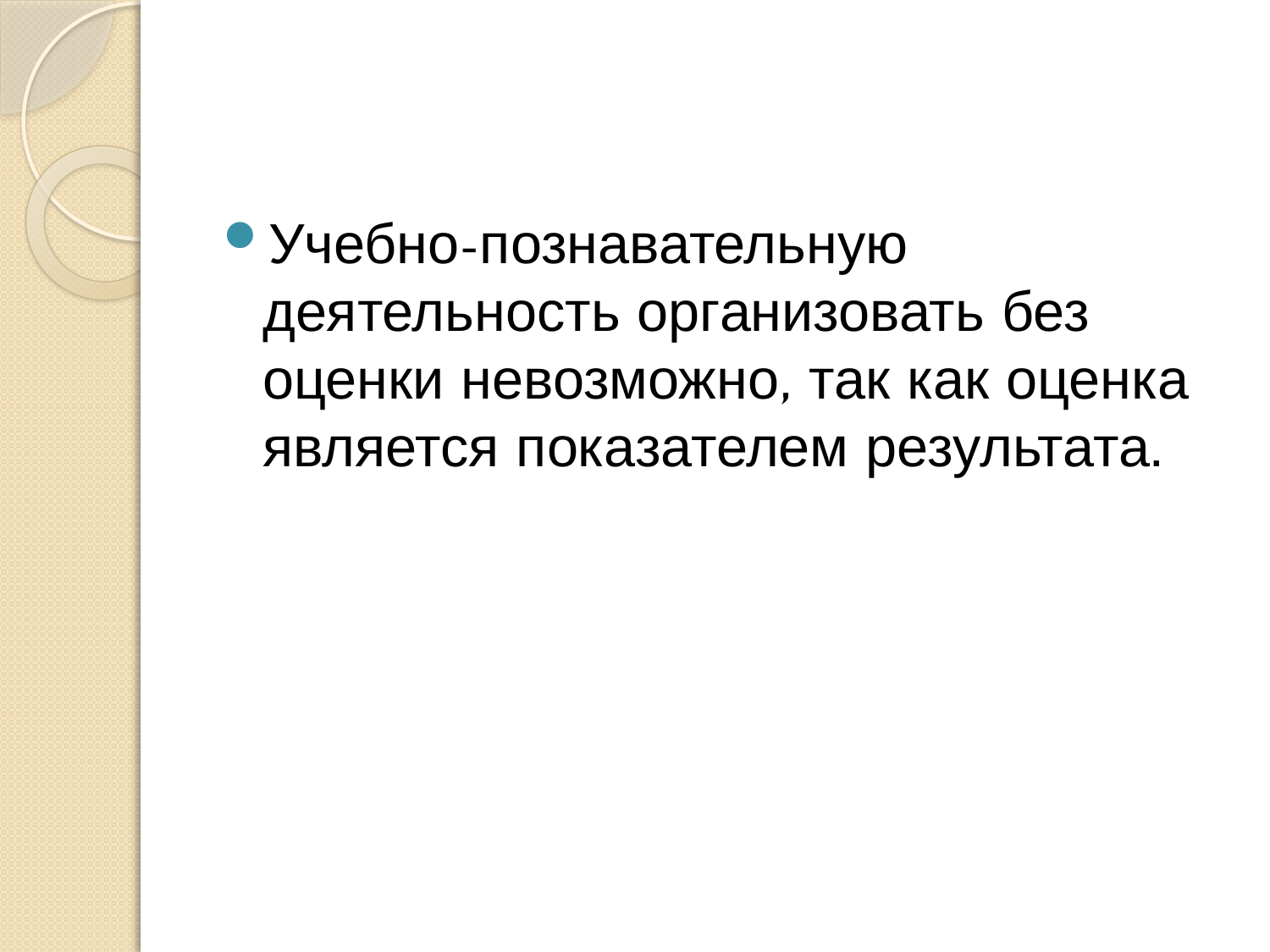

#
Учебно-познавательную деятельность организовать без оценки невозможно, так как оценка является показателем результата.